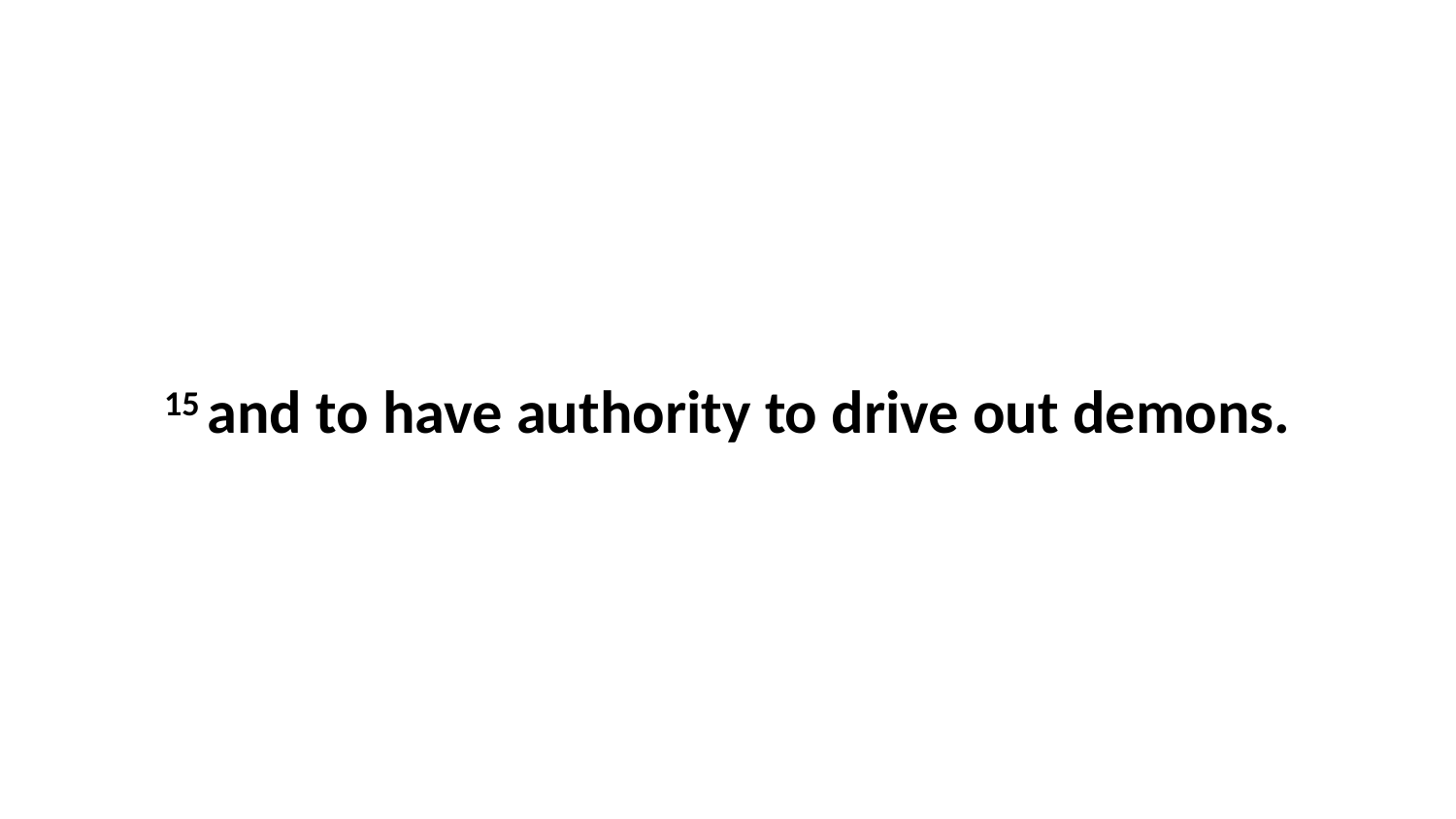

15 and to have authority to drive out demons.